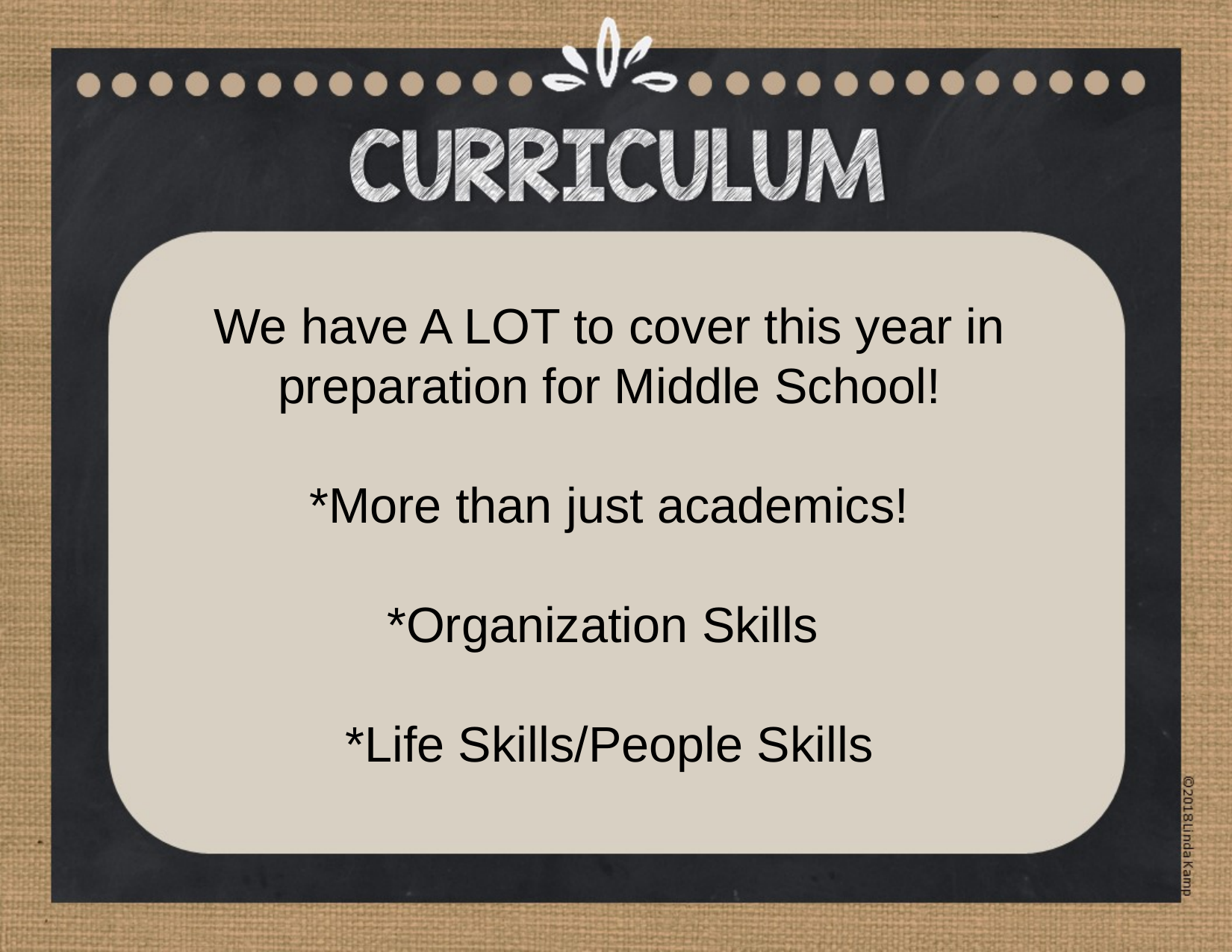

We have A LOT to cover this year in preparation for Middle School!

*More than just academics!
*Organization Skills
*Life Skills/People Skills